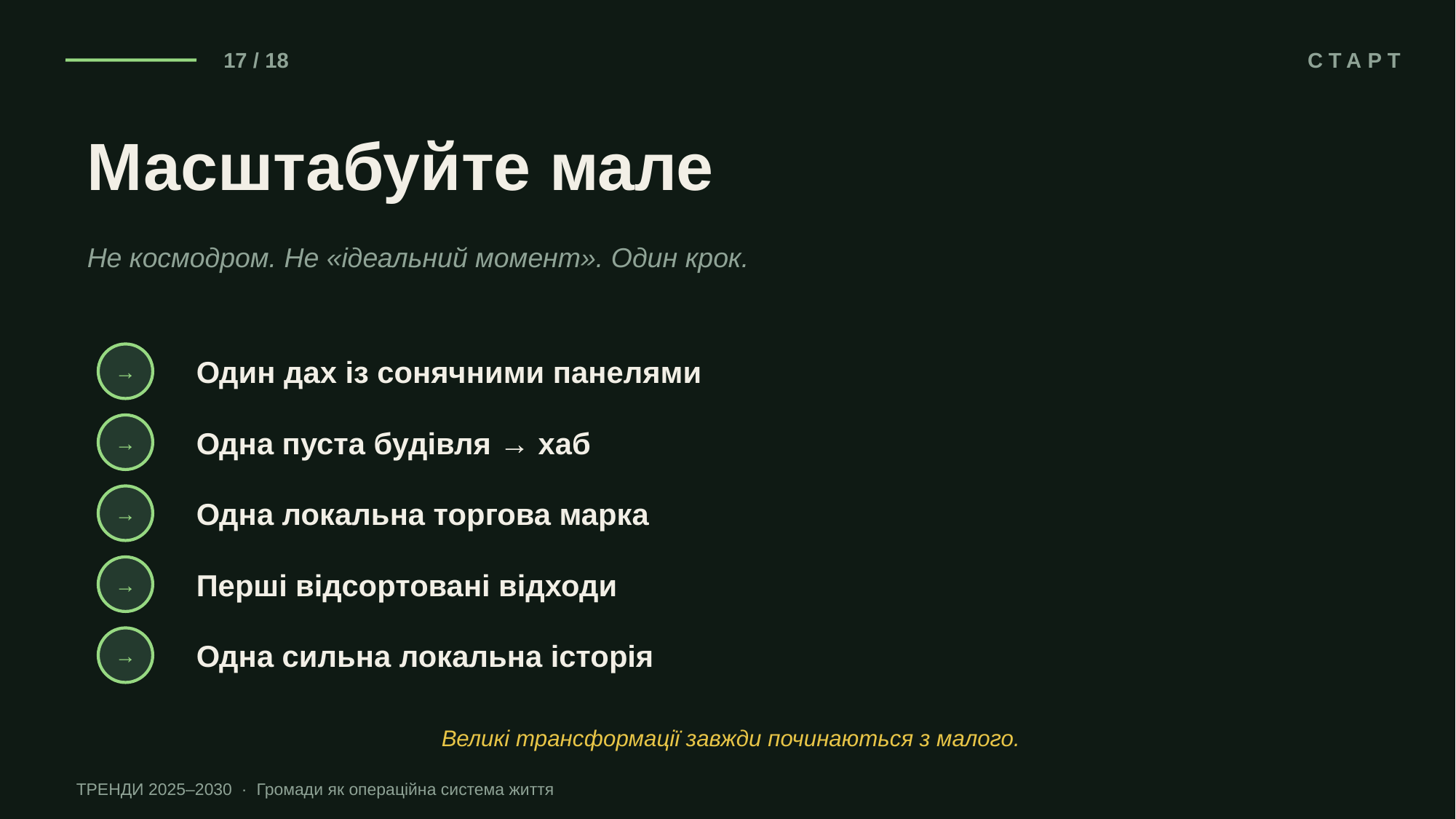

17 / 18
СТАРТ

Масштабуйте мале
Не космодром. Не «ідеальний момент». Один крок.
Один дах із сонячними панелями

→
Одна пуста будівля → хаб

→
Одна локальна торгова марка

→
Перші відсортовані відходи

→
Одна сильна локальна історія

→
Великі трансформації завжди починаються з малого.
ТРЕНДИ 2025–2030  ·  Громади як операційна система життя